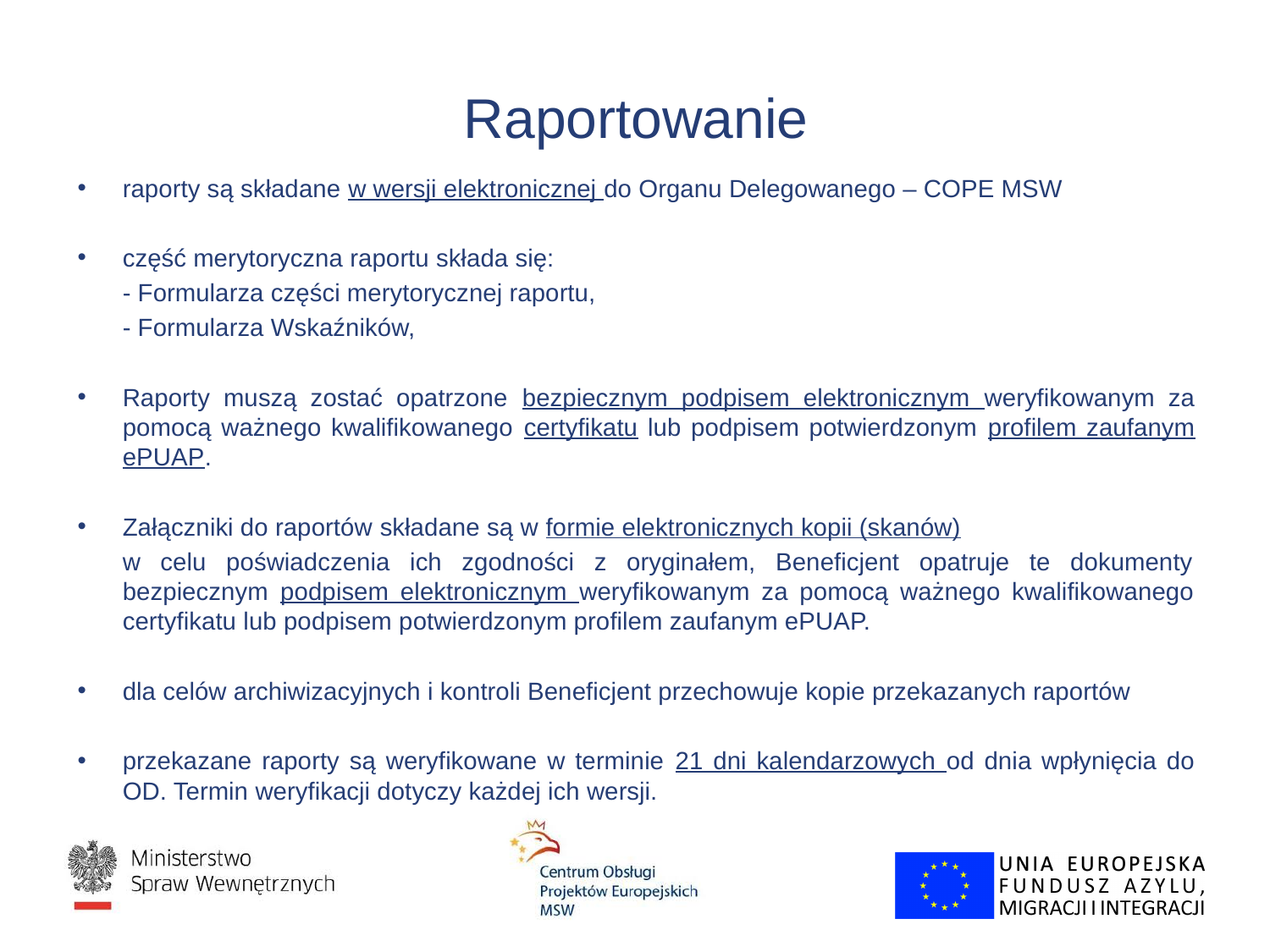

# Raportowanie
raporty są składane w wersji elektronicznej do Organu Delegowanego – COPE MSW

część merytoryczna raportu składa się:
	- Formularza części merytorycznej raportu,
	- Formularza Wskaźników,

Raporty muszą zostać opatrzone bezpiecznym podpisem elektronicznym weryfikowanym za pomocą ważnego kwalifikowanego certyfikatu lub podpisem potwierdzonym profilem zaufanym ePUAP.

Załączniki do raportów składane są w formie elektronicznych kopii (skanów)
	w celu poświadczenia ich zgodności z oryginałem, Beneficjent opatruje te dokumenty bezpiecznym podpisem elektronicznym weryfikowanym za pomocą ważnego kwalifikowanego certyfikatu lub podpisem potwierdzonym profilem zaufanym ePUAP.

dla celów archiwizacyjnych i kontroli Beneficjent przechowuje kopie przekazanych raportów

przekazane raporty są weryfikowane w terminie 21 dni kalendarzowych od dnia wpłynięcia do OD. Termin weryfikacji dotyczy każdej ich wersji.